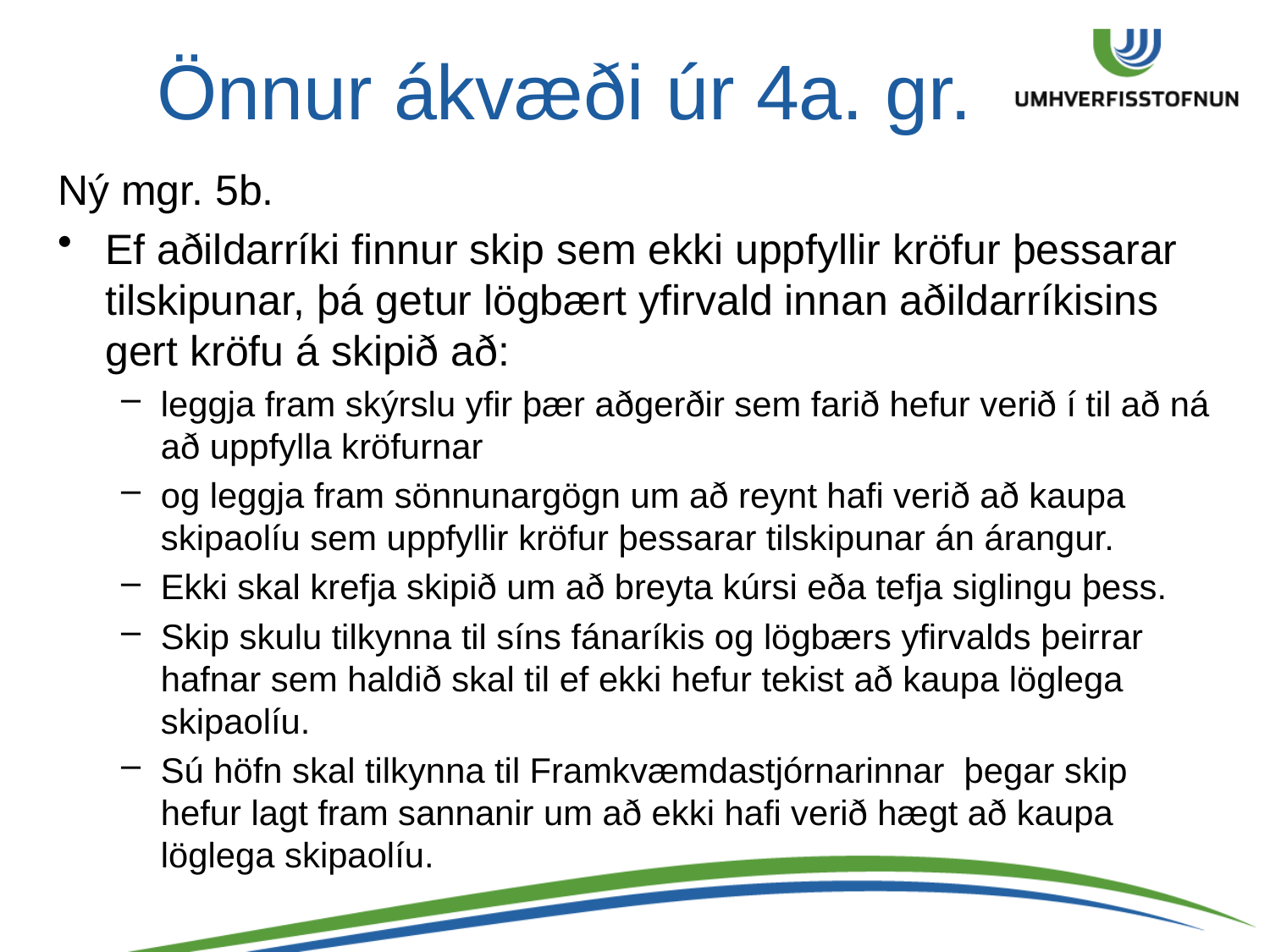

# Önnur ákvæði úr 4a. gr.
Ný mgr. 5b.
Ef aðildarríki finnur skip sem ekki uppfyllir kröfur þessarar tilskipunar, þá getur lögbært yfirvald innan aðildarríkisins gert kröfu á skipið að:
leggja fram skýrslu yfir þær aðgerðir sem farið hefur verið í til að ná að uppfylla kröfurnar
og leggja fram sönnunargögn um að reynt hafi verið að kaupa skipaolíu sem uppfyllir kröfur þessarar tilskipunar án árangur.
Ekki skal krefja skipið um að breyta kúrsi eða tefja siglingu þess.
Skip skulu tilkynna til síns fánaríkis og lögbærs yfirvalds þeirrar hafnar sem haldið skal til ef ekki hefur tekist að kaupa löglega skipaolíu.
Sú höfn skal tilkynna til Framkvæmdastjórnarinnar  þegar skip hefur lagt fram sannanir um að ekki hafi verið hægt að kaupa löglega skipaolíu.